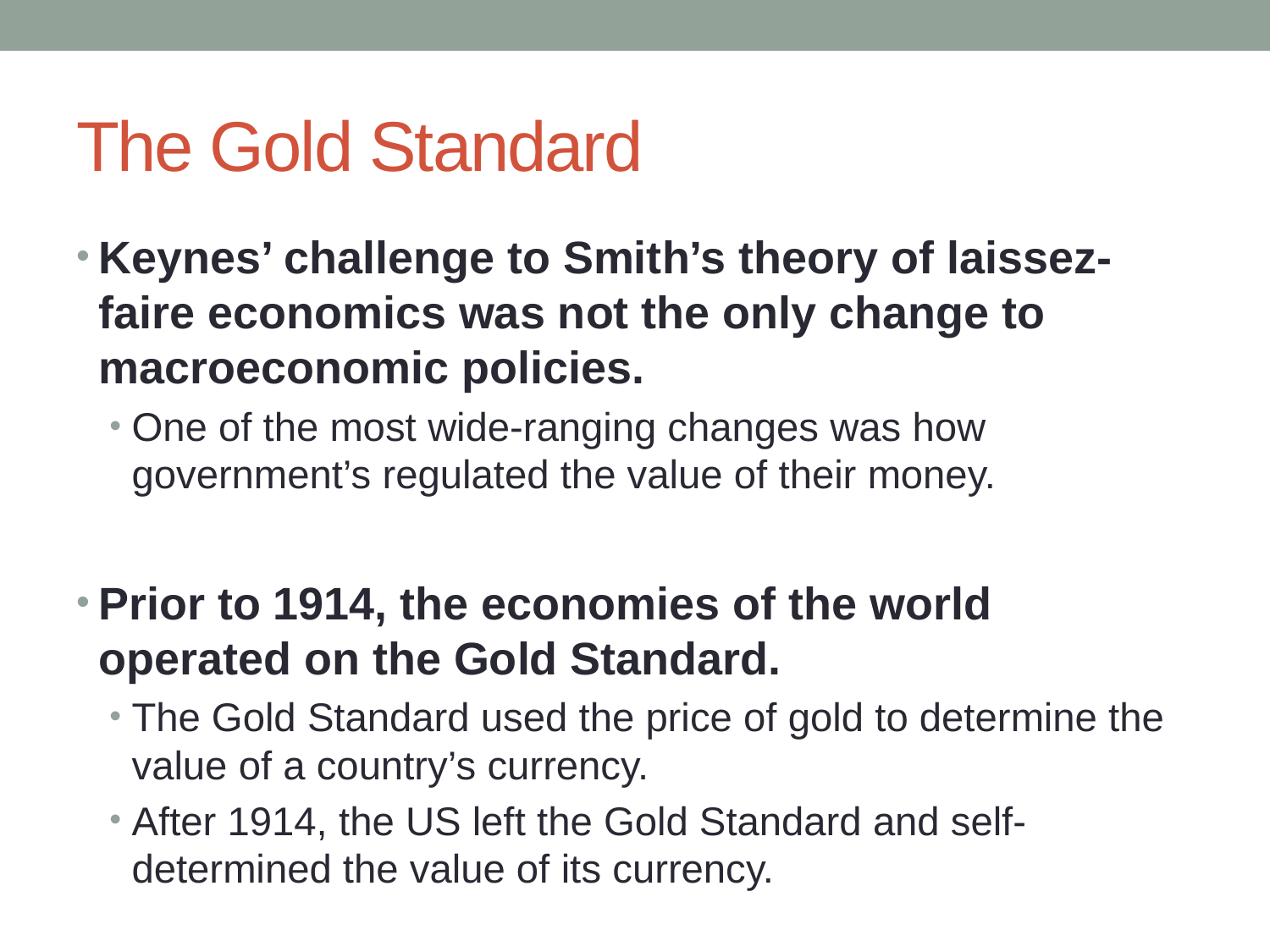

# The Gold Standard
Keynes’ challenge to Smith’s theory of laissez-faire economics was not the only change to macroeconomic policies.
One of the most wide-ranging changes was how government’s regulated the value of their money.

Prior to 1914, the economies of the world operated on the Gold Standard.
The Gold Standard used the price of gold to determine the value of a country’s currency.
After 1914, the US left the Gold Standard and self-determined the value of its currency.